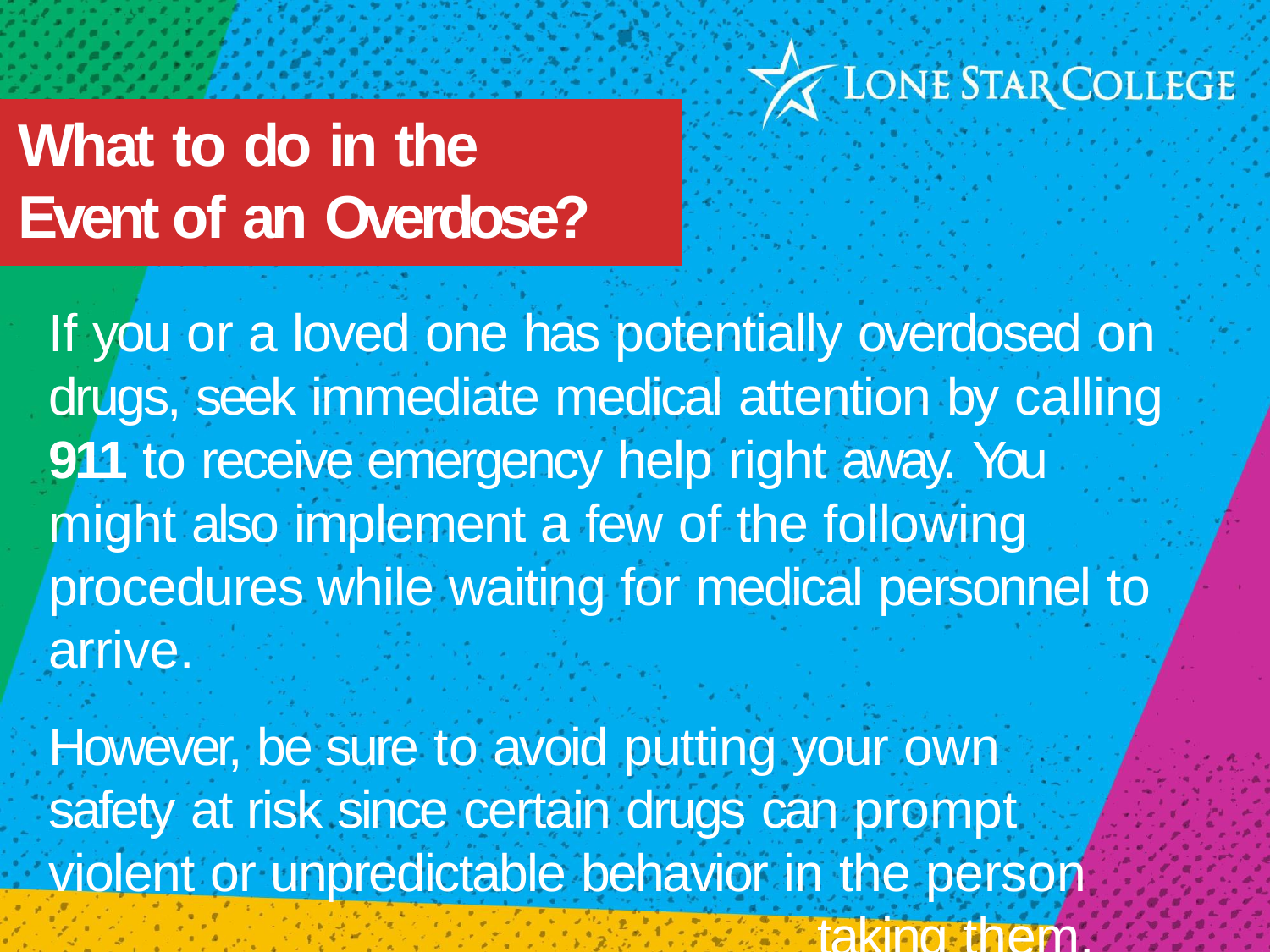

# What to do in the Event of an Overdose?
If you or a loved one has potentially overdosed on drugs, seek immediate medical attention by calling 911 to receive emergency help right away. You might also implement a few of the following	procedures while waiting for medical personnel to arrive.
However, be sure to avoid putting your own	safety at risk since certain drugs can prompt	violent or unpredictable behavior in the person	taking them.